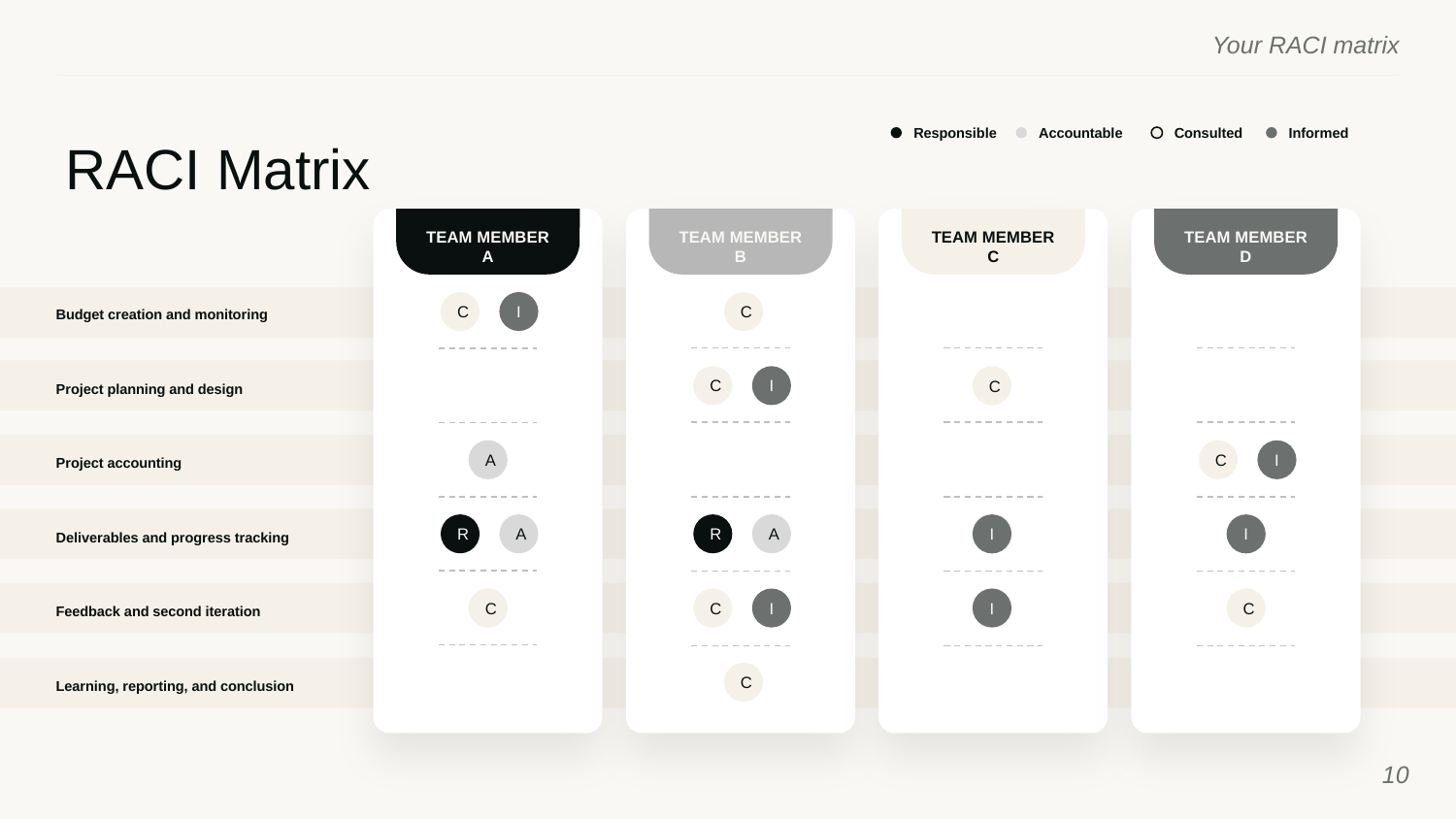

Responsible

Accountable
Consulted
Informed

# RACI Matrix

TEAM MEMBER A

TEAM MEMBER B

TEAM MEMBER C

TEAM MEMBER D

C
C
I
Budget creation and monitoring

C
C
I
Project planning and design

A
C
I
Project accounting

I
I
R
A
R
A
Deliverables and progress tracking

C
I
C
C
I
Feedback and second iteration

C
Learning, reporting, and conclusion
10